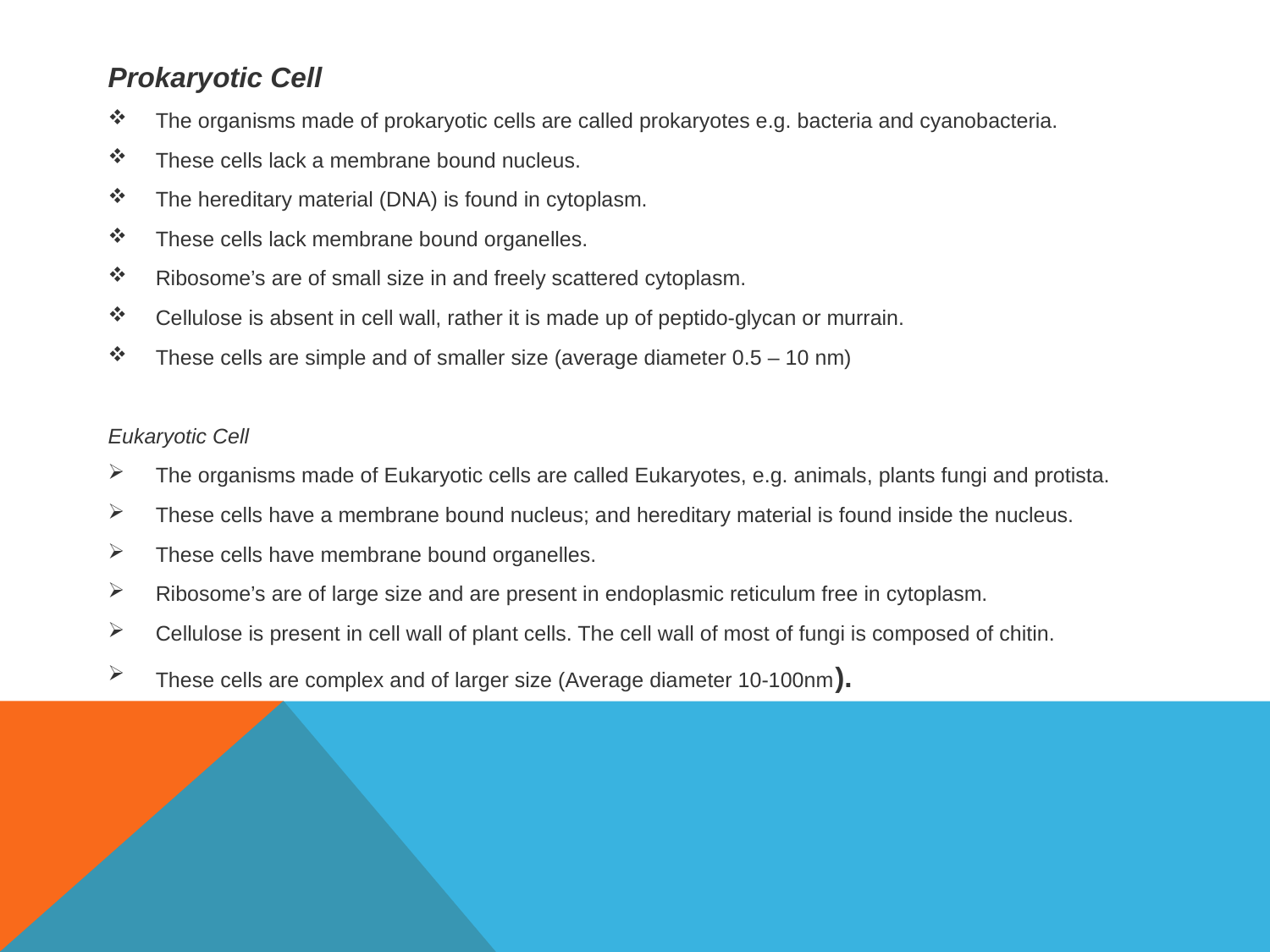

Prokaryotic Cell
The organisms made of prokaryotic cells are called prokaryotes e.g. bacteria and cyanobacteria.
These cells lack a membrane bound nucleus.
The hereditary material (DNA) is found in cytoplasm.
These cells lack membrane bound organelles.
Ribosome’s are of small size in and freely scattered cytoplasm.
Cellulose is absent in cell wall, rather it is made up of peptido-glycan or murrain.
These cells are simple and of smaller size (average diameter 0.5 – 10 nm)

Eukaryotic Cell
The organisms made of Eukaryotic cells are called Eukaryotes, e.g. animals, plants fungi and protista.
These cells have a membrane bound nucleus; and hereditary material is found inside the nucleus.
These cells have membrane bound organelles.
Ribosome’s are of large size and are present in endoplasmic reticulum free in cytoplasm.
Cellulose is present in cell wall of plant cells. The cell wall of most of fungi is composed of chitin.
These cells are complex and of larger size (Average diameter 10-100nm).